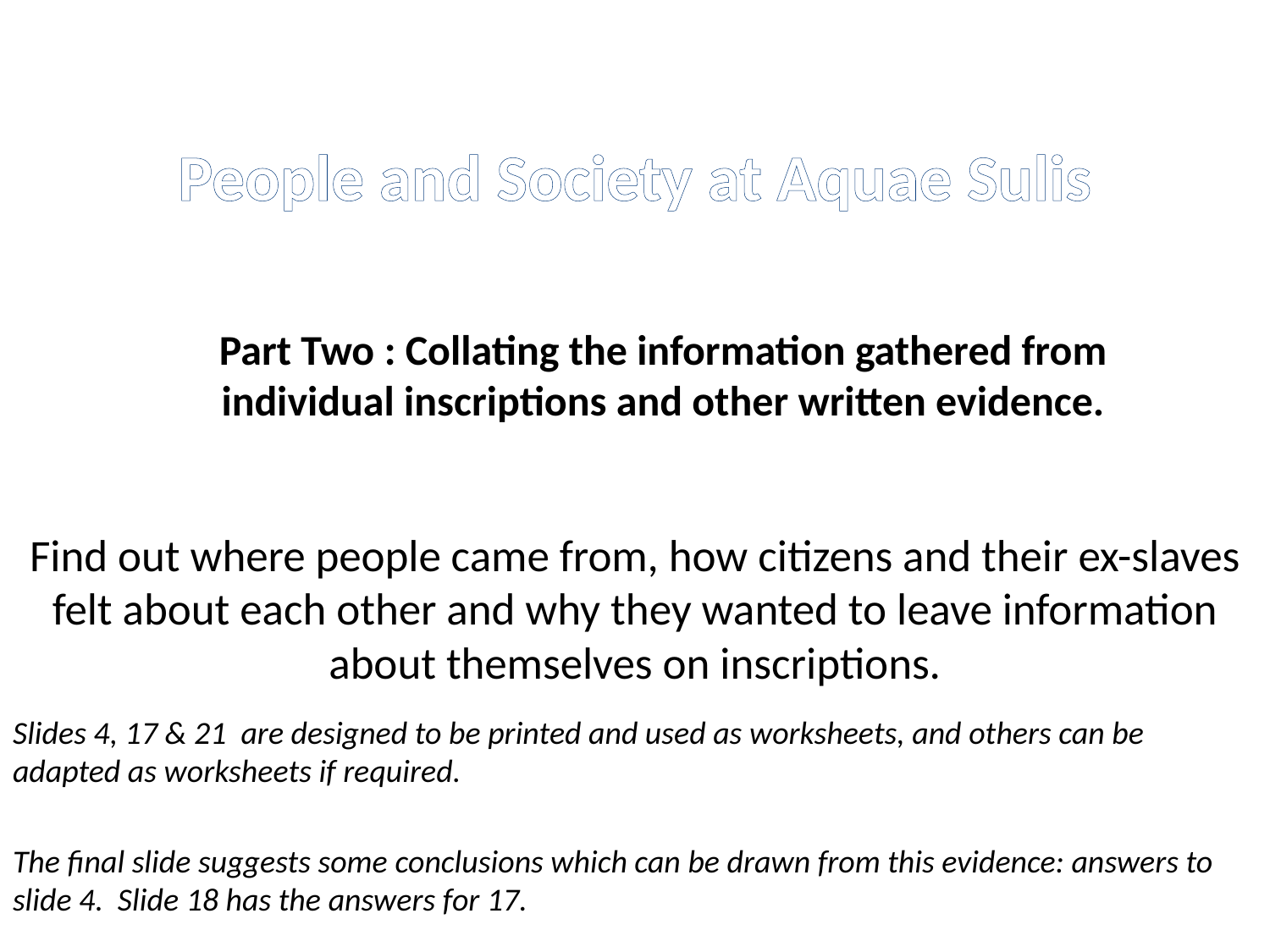

# People and Society at Aquae Sulis
Part Two : Collating the information gathered from individual inscriptions and other written evidence.
Find out where people came from, how citizens and their ex-slaves felt about each other and why they wanted to leave information about themselves on inscriptions.

Slides 4, 17 & 21  are designed to be printed and used as worksheets, and others can be adapted as worksheets if required.

The final slide suggests some conclusions which can be drawn from this evidence: answers to slide 4.  Slide 18 has the answers for 17.